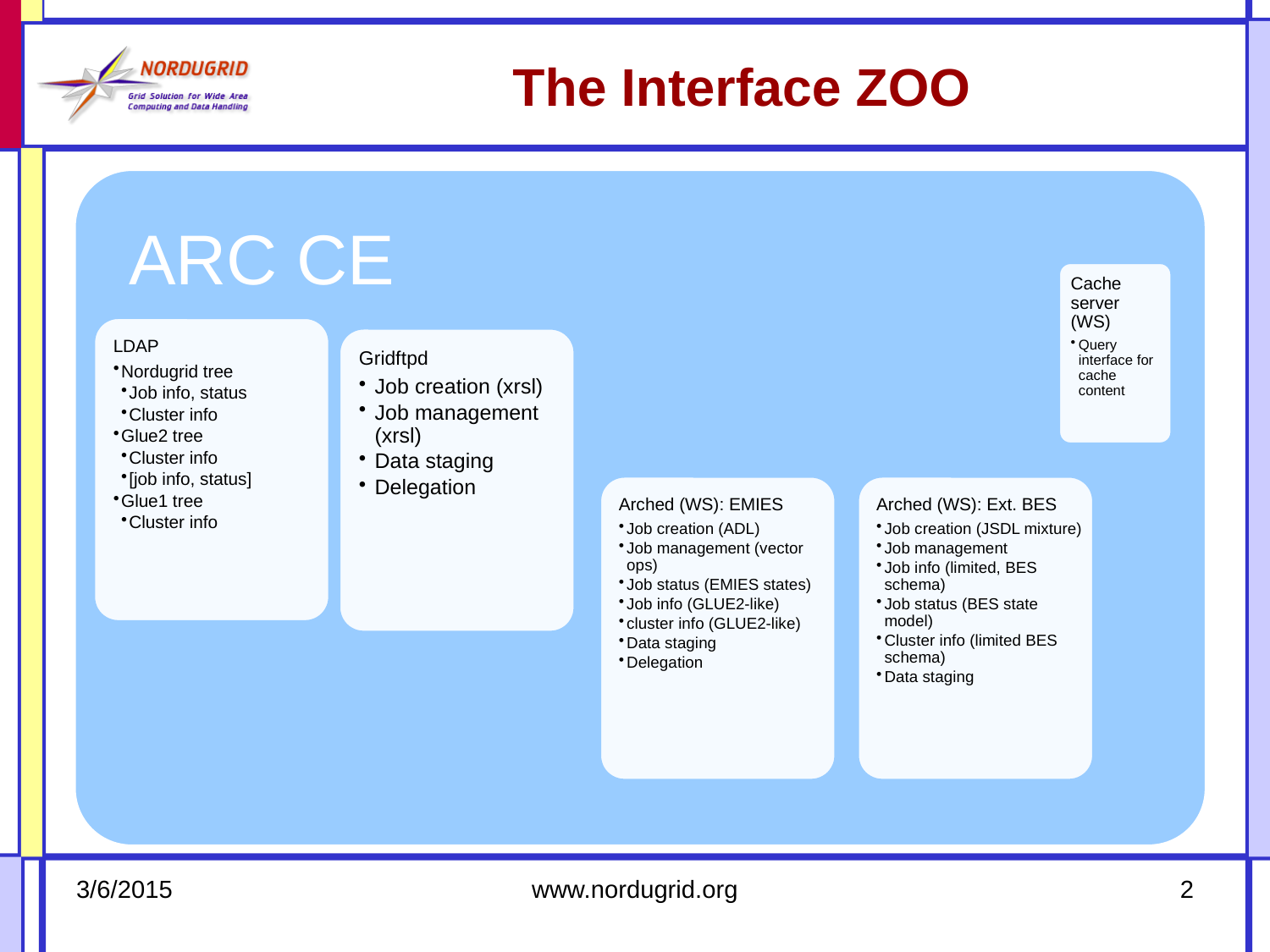

# The Interface ZOO
ARC CE
LDAP
Nordugrid tree
Job info, status
Cluster info
Glue2 tree
Cluster info
[job info, status]
Glue1 tree
Cluster info
Gridftpd
Job creation (xrsl)
Job management (xrsl)
Data staging
Delegation
Arched (WS): EMIES
Job creation (ADL)
Job management (vector ops)
Job status (EMIES states)
Job info (GLUE2-like)
cluster info (GLUE2-like)
Data staging
Delegation
Arched (WS): Ext. BES
Job creation (JSDL mixture)
Job management
Job info (limited, BES schema)
Job status (BES state model)
Cluster info (limited BES schema)
Data staging
Cache server (WS)
Query interface for cache content

3/6/2015
www.nordugrid.org
2